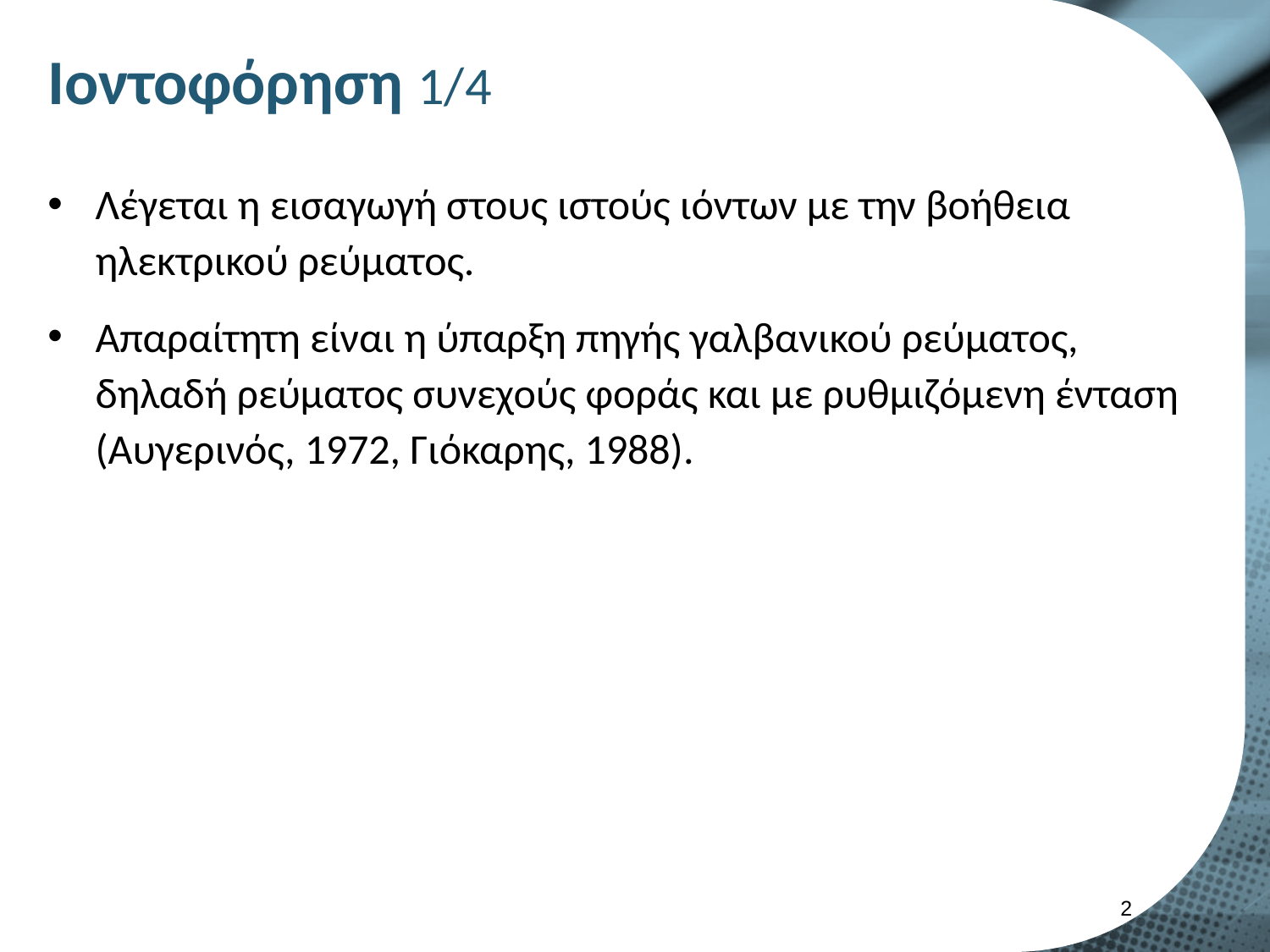

# Ιοντοφόρηση 1/4
Λέγεται η εισαγωγή στους ιστούς ιόντων με την βοήθεια ηλεκτρικού ρεύματος.
Απαραίτητη είναι η ύπαρξη πηγής γαλβανικού ρεύματος, δηλαδή ρεύματος συνεχούς φοράς και με ρυθμιζόμενη ένταση (Αυγερινός, 1972, Γιόκαρης, 1988).
2